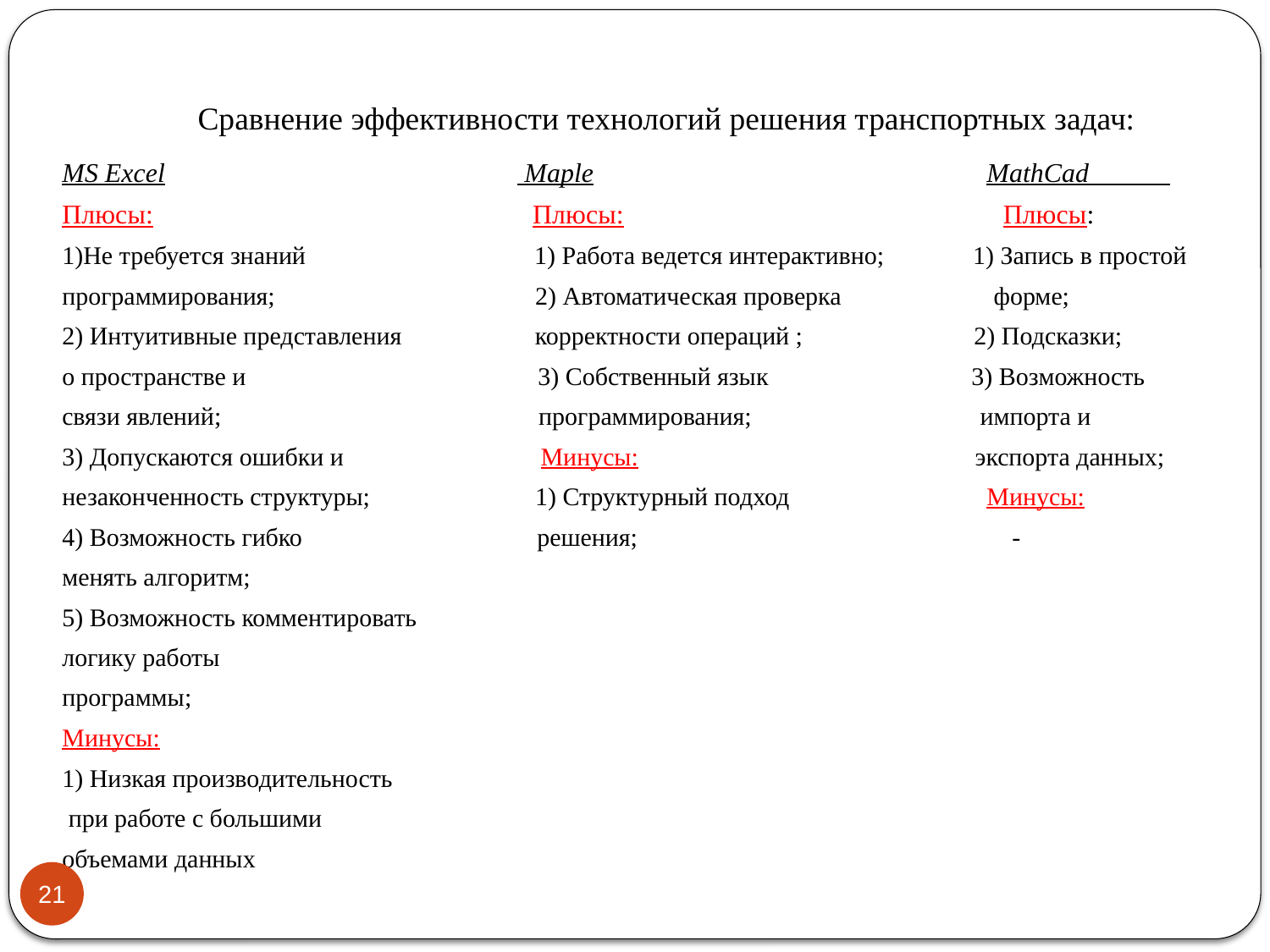

# Сравнение эффективности технологий решения транспортных задач:
MS Excel                                                     Maple                                                          MathCad
Плюсы:                                                        Плюсы:                                                        Плюсы:
1)Не требуется знаний                                    1) Работа ведется интерактивно;              1) Запись в простой
программирования;                                         2) Автоматическая проверка                        форме;
2) Интуитивные представления                     корректности операций ;                           2) Подсказки;
о пространстве и                                              3) Собственный язык                                3) Возможность
связи явлений;                                                  программирования;                                    импорта и
3) Допускаются ошибки и                               Минусы:                                                     экспорта данных;
незаконченность структуры;                          1) Структурный подход                               Минусы:
4) Возможность гибко                                     решения;                                                           -
менять алгоритм;
5) Возможность комментировать
логику работы
программы;
Минусы:
1) Низкая производительность
 при работе с большими
объемами данных
21